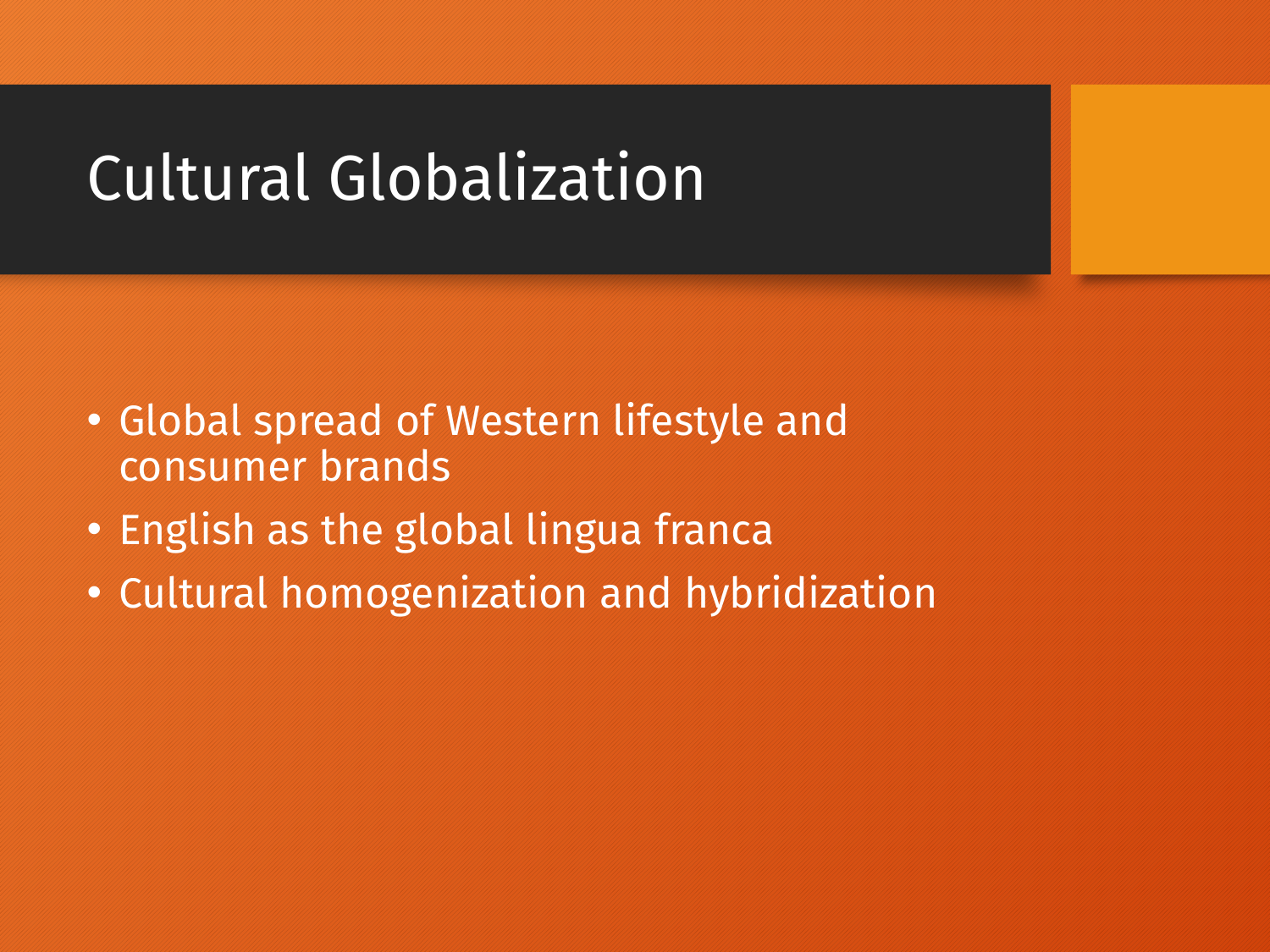

# Cultural Globalization

Global spread of Western lifestyle and consumer brands
English as the global lingua franca
Cultural homogenization and hybridization